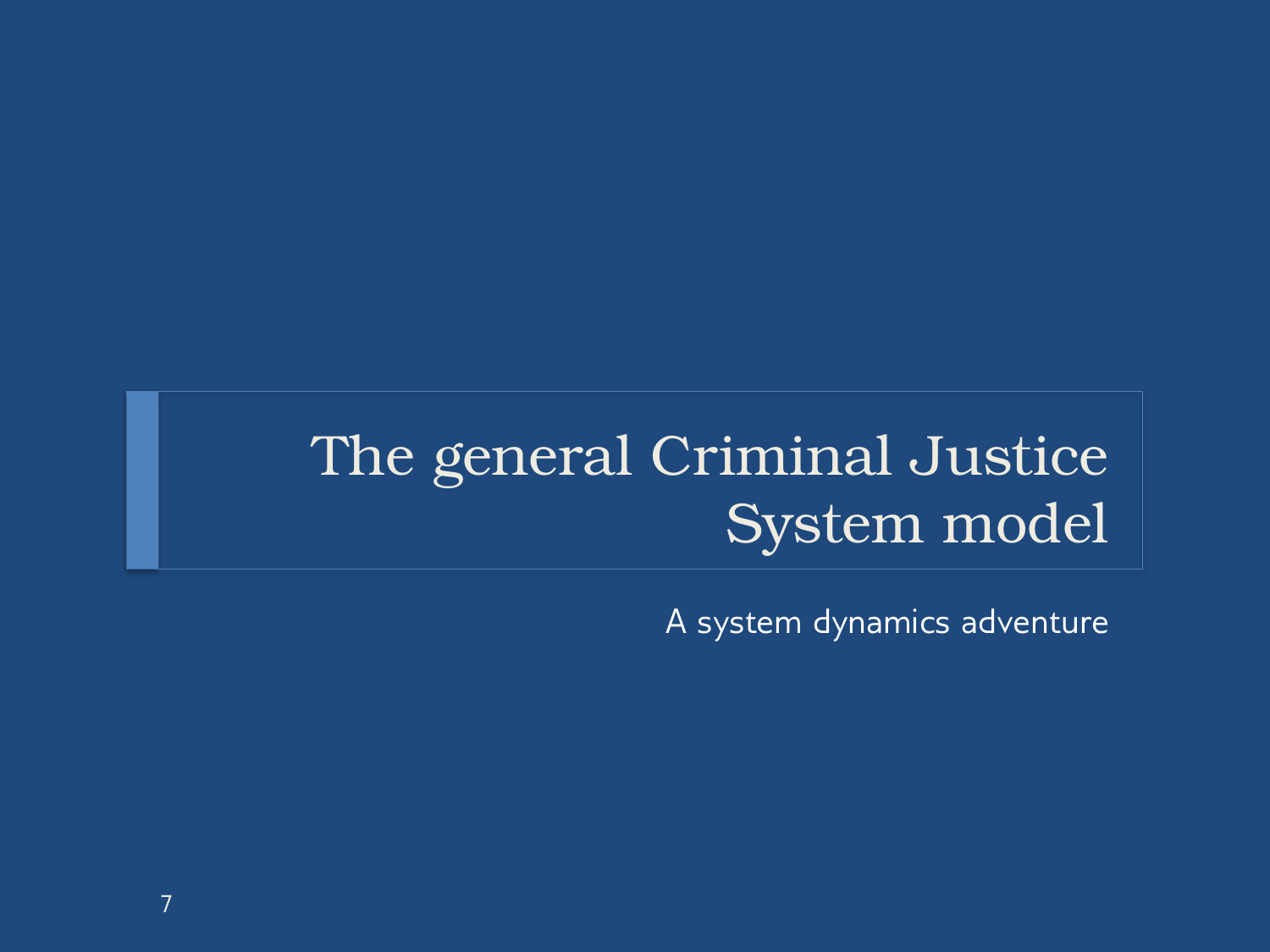

# The general Criminal Justice System model
A system dynamics adventure
7